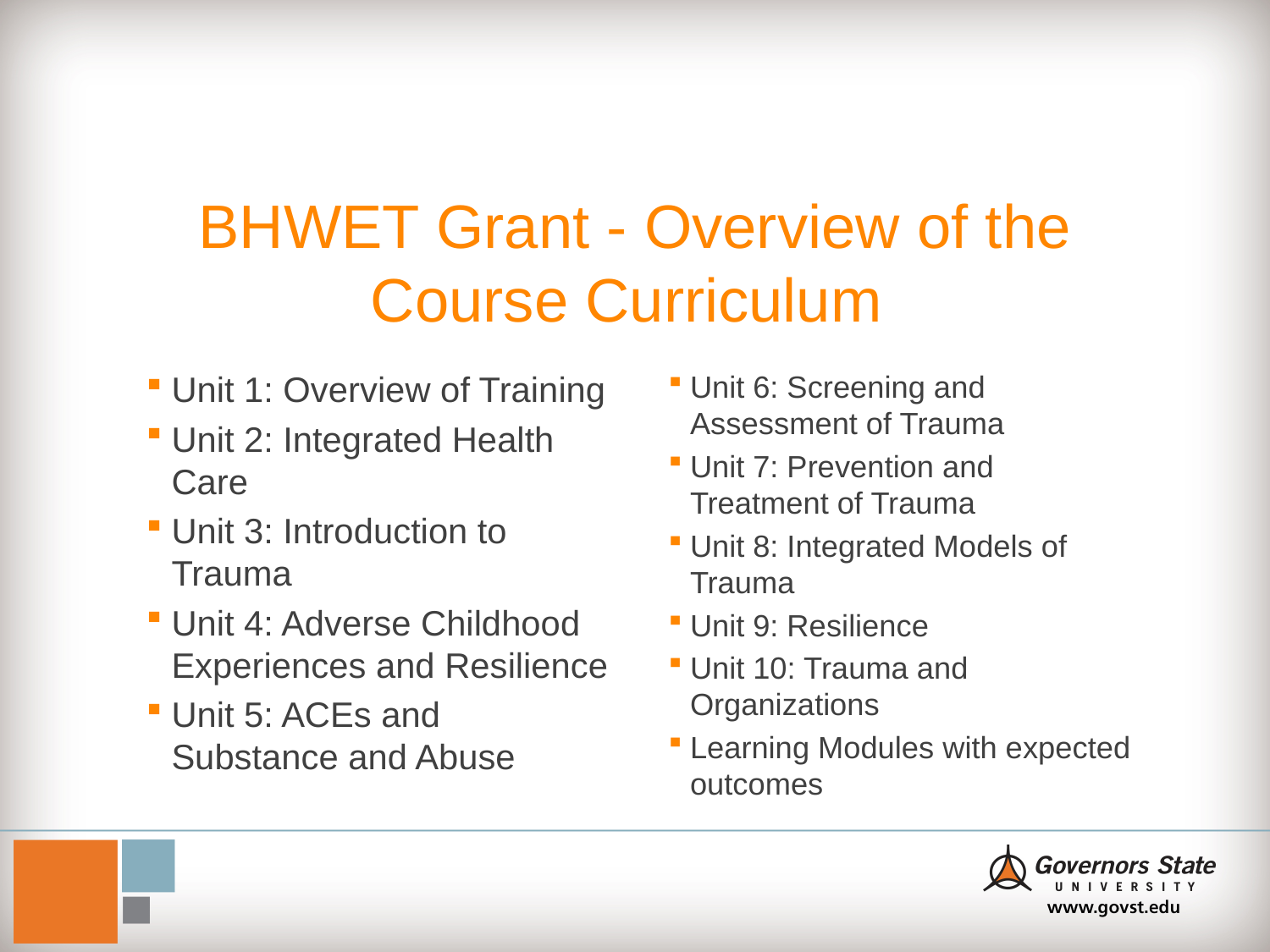

# BHWET Grant - Overview of the Course Curriculum
Unit 1: Overview of Training
Unit 2: Integrated Health Care
Unit 3: Introduction to Trauma
Unit 4: Adverse Childhood Experiences and Resilience
Unit 5: ACEs and Substance and Abuse

Unit 6: Screening and Assessment of Trauma
Unit 7: Prevention and Treatment of Trauma
Unit 8: Integrated Models of Trauma
Unit 9: Resilience
Unit 10: Trauma and Organizations
Learning Modules with expected outcomes